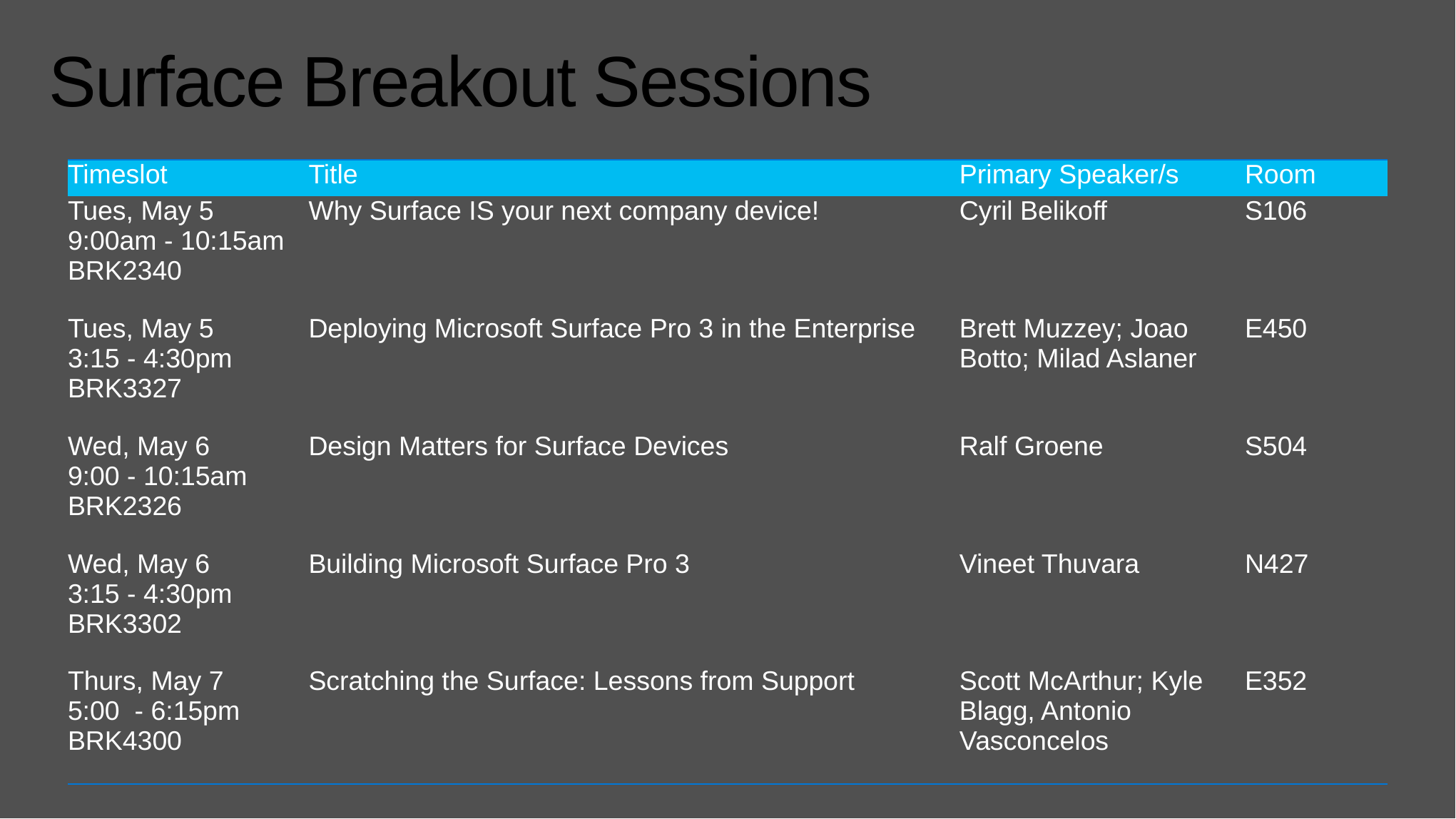

# Surface Breakout Sessions
| Timeslot | Title | Primary Speaker/s | Room |
| --- | --- | --- | --- |
| Tues, May 5 9:00am - 10:15am BRK2340 | Why Surface IS your next company device! | Cyril Belikoff | S106 |
| Tues, May 5 3:15 - 4:30pm BRK3327 | Deploying Microsoft Surface Pro 3 in the Enterprise | Brett Muzzey; Joao Botto; Milad Aslaner | E450 |
| Wed, May 6 9:00 - 10:15am BRK2326 | Design Matters for Surface Devices | Ralf Groene | S504 |
| Wed, May 6 3:15 - 4:30pm BRK3302 | Building Microsoft Surface Pro 3 | Vineet Thuvara | N427 |
| Thurs, May 7 5:00 - 6:15pm BRK4300 | Scratching the Surface: Lessons from Support | Scott McArthur; Kyle Blagg, Antonio Vasconcelos | E352 |